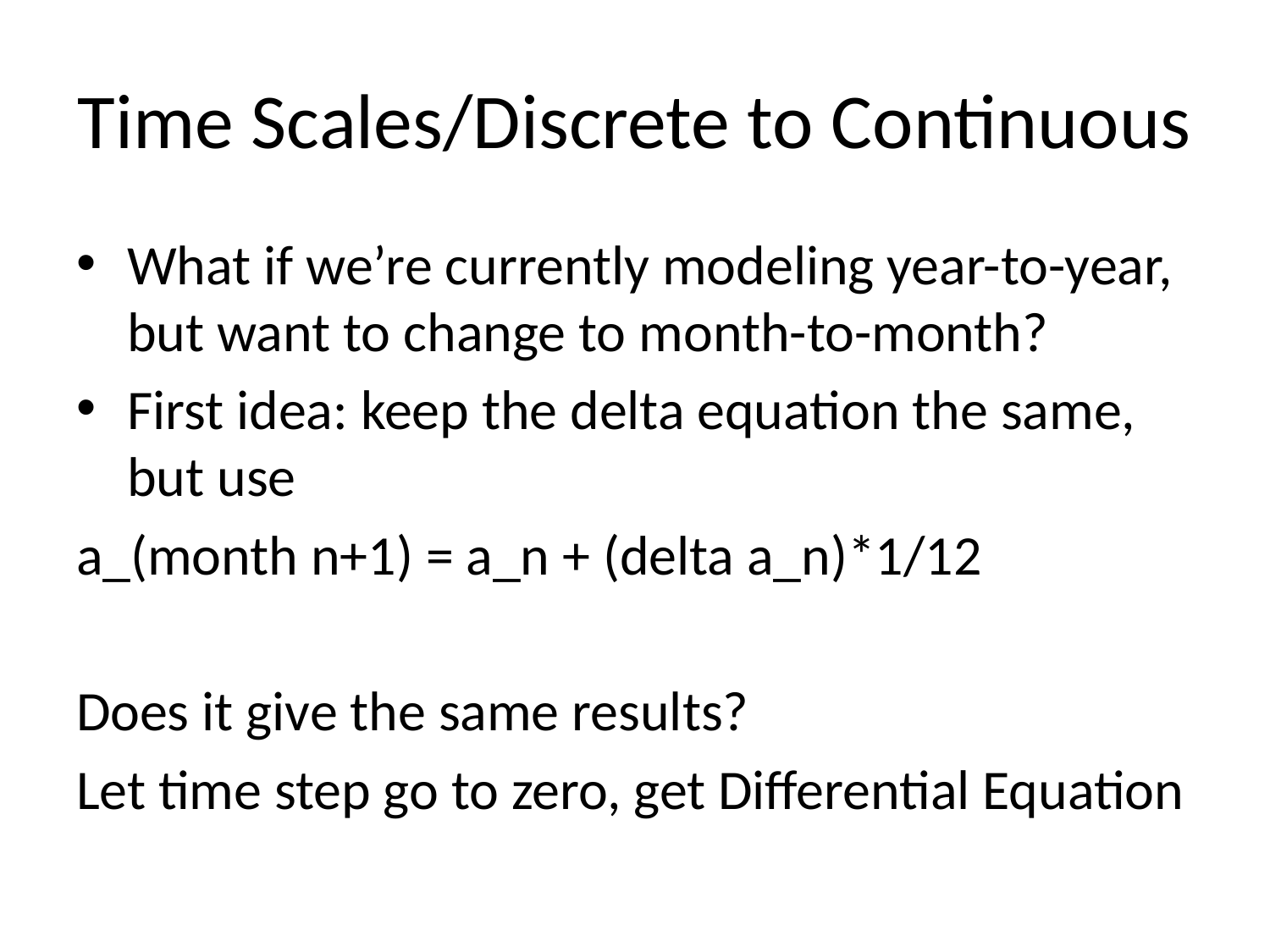

# Time Scales/Discrete to Continuous
What if we’re currently modeling year-to-year, but want to change to month-to-month?
First idea: keep the delta equation the same, but use
a_(month n+1) = a_n + (delta a_n)*1/12

Does it give the same results?
Let time step go to zero, get Differential Equation